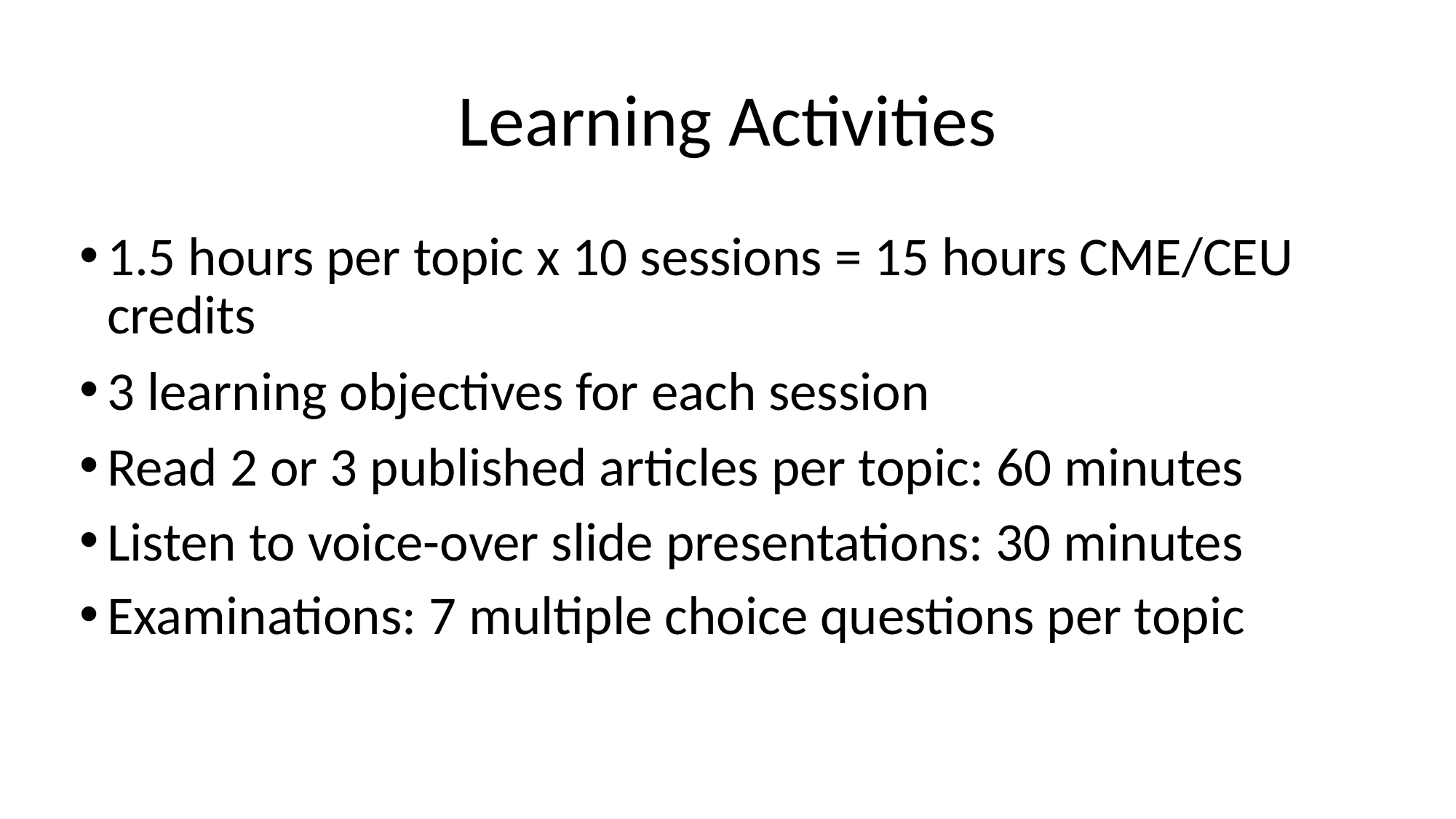

# Learning Activities
1.5 hours per topic x 10 sessions = 15 hours CME/CEU credits
3 learning objectives for each session
Read 2 or 3 published articles per topic: 60 minutes
Listen to voice-over slide presentations: 30 minutes
Examinations: 7 multiple choice questions per topic